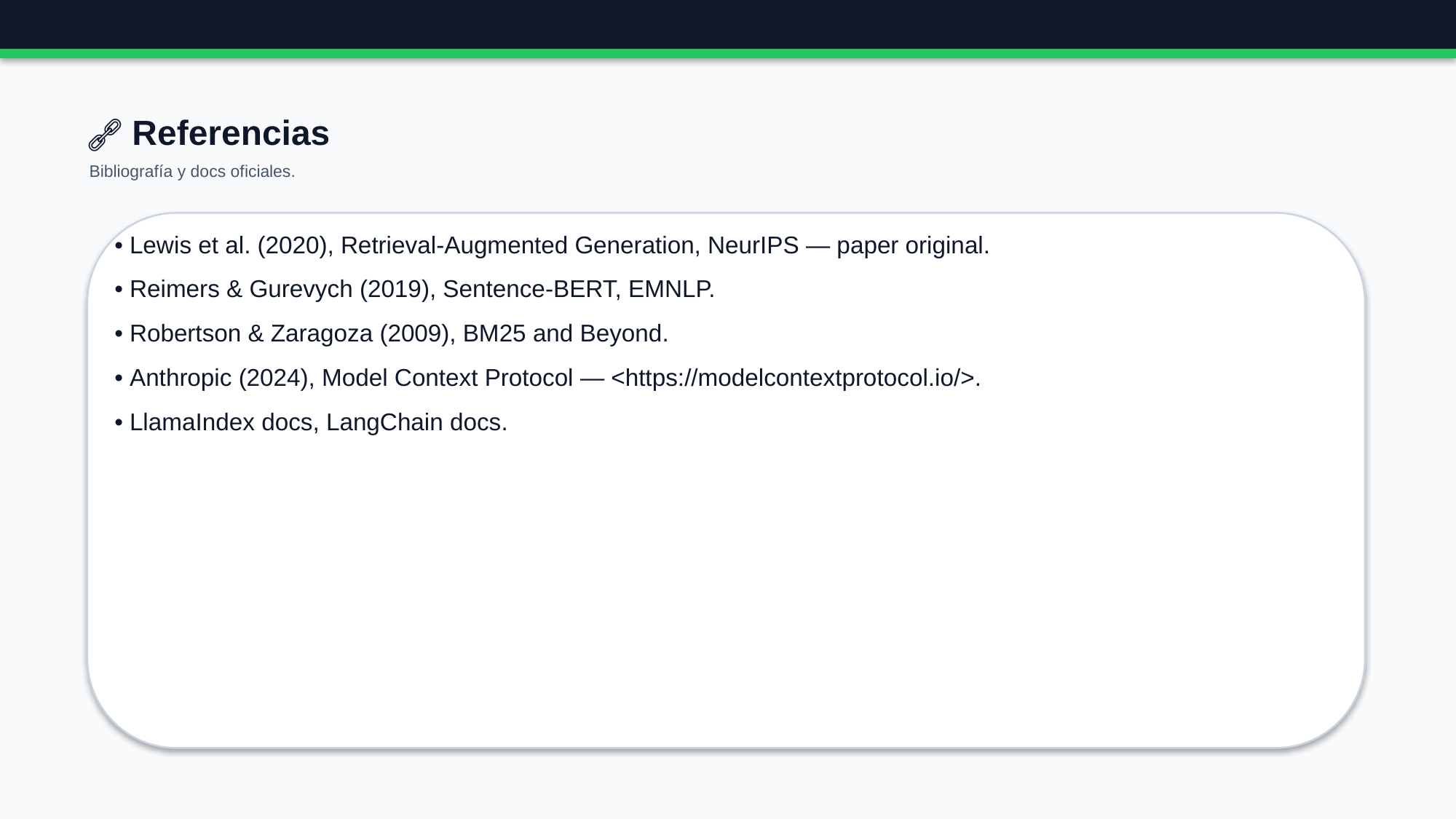

🔗 Referencias
Bibliografía y docs oficiales.

• Lewis et al. (2020), Retrieval-Augmented Generation, NeurIPS — paper original.
• Reimers & Gurevych (2019), Sentence-BERT, EMNLP.
• Robertson & Zaragoza (2009), BM25 and Beyond.
• Anthropic (2024), Model Context Protocol — <https://modelcontextprotocol.io/>.
• LlamaIndex docs, LangChain docs.